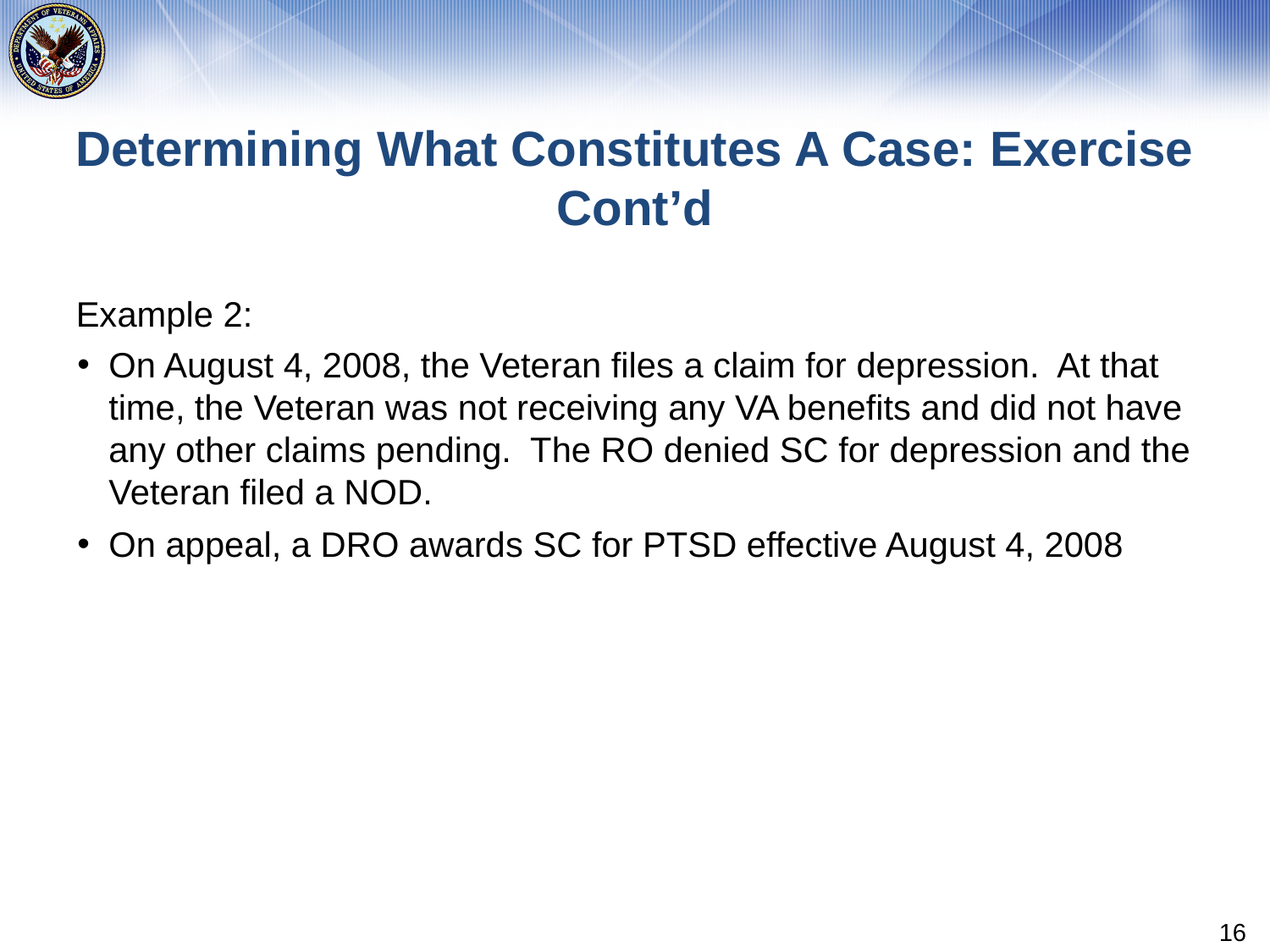

# Determining What Constitutes A Case: Exercise Cont’d
Example 2:
On August 4, 2008, the Veteran files a claim for depression.  At that time, the Veteran was not receiving any VA benefits and did not have any other claims pending.  The RO denied SC for depression and the Veteran filed a NOD.
On appeal, a DRO awards SC for PTSD effective August 4, 2008
16